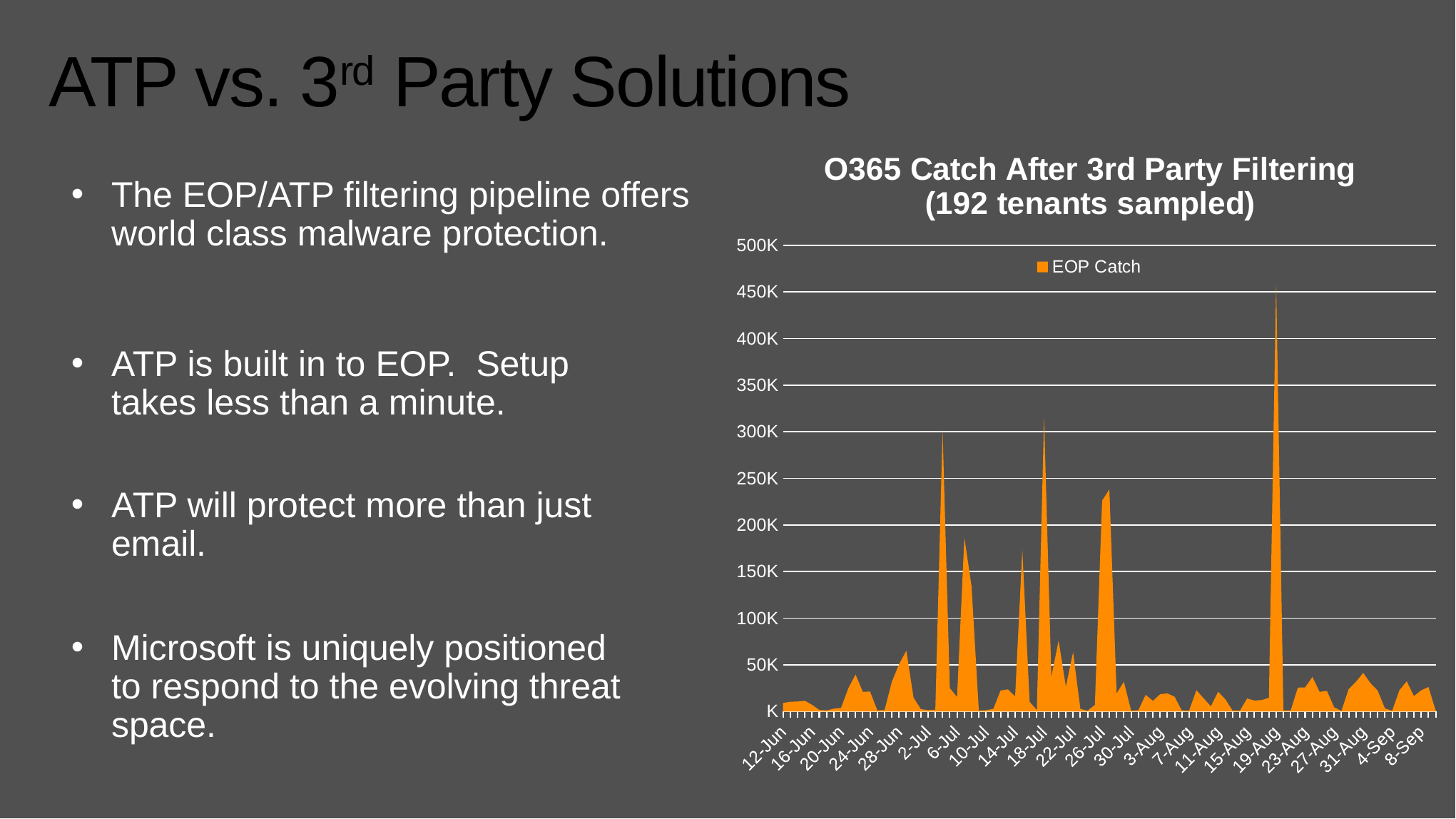

# ATP vs. 3rd Party Solutions

### Chart: O365 Catch After 3rd Party Filtering (192 tenants sampled)

| Category | EOP Catch |
|---|---|
| 12-Jun | 9019.0 |
| 13-Jun | 10406.0 |
| 14-Jun | 10612.0 |
| 15-Jun | 11449.0 |
| 16-Jun | 7062.0 |
| 17-Jun | 1595.0 |
| 18-Jun | 1212.0 |
| 19-Jun | 2858.0 |
| 20-Jun | 3816.0 |
| 21-Jun | 24716.0 |
| 22-Jun | 39560.0 |
| 23-Jun | 21177.0 |
| 24-Jun | 21245.0 |
| 25-Jun | 1265.0 |
| 26-Jun | 1441.0 |
| 27-Jun | 31590.0 |
| 28-Jun | 50628.0 |
| 29-Jun | 65190.0 |
| 30-Jun | 14773.0 |
| 1-Jul | 2489.0 |
| 2-Jul | 1401.0 |
| 3-Jul | 1814.0 |
| 4-Jul | 302179.0 |
| 5-Jul | 25076.0 |
| 6-Jul | 15379.0 |
| 7-Jul | 186619.0 |
| 8-Jul | 134114.0 |
| 9-Jul | 884.0 |
| 10-Jul | 1355.0 |
| 11-Jul | 2684.0 |
| 12-Jul | 22435.0 |
| 13-Jul | 23723.0 |
| 14-Jul | 16160.0 |
| 15-Jul | 173413.0 |
| 16-Jul | 10288.0 |
| 17-Jul | 1412.0 |
| 18-Jul | 315465.0 |
| 19-Jul | 37204.0 |
| 20-Jul | 75879.0 |
| 21-Jul | 26577.0 |
| 22-Jul | 63527.0 |
| 23-Jul | 2704.0 |
| 24-Jul | 807.0 |
| 25-Jul | 6976.0 |
| 26-Jul | 226075.0 |
| 27-Jul | 238187.0 |
| 28-Jul | 19365.0 |
| 29-Jul | 31854.0 |
| 30-Jul | 777.0 |
| 31-Jul | 1265.0 |
| 1-Aug | 17768.0 |
| 2-Aug | 11323.0 |
| 3-Aug | 18450.0 |
| 4-Aug | 19339.0 |
| 5-Aug | 15735.0 |
| 6-Aug | 687.0 |
| 7-Aug | 901.0 |
| 8-Aug | 22831.0 |
| 9-Aug | 14083.0 |
| 10-Aug | 5461.0 |
| 11-Aug | 21084.0 |
| 12-Aug | 12853.0 |
| 13-Aug | 815.0 |
| 14-Aug | 773.0 |
| 15-Aug | 13879.0 |
| 16-Aug | 11675.0 |
| 17-Aug | 12246.0 |
| 18-Aug | 14533.0 |
| 19-Aug | 460039.0 |
| 20-Aug | 907.0 |
| 21-Aug | 1019.0 |
| 22-Aug | 25612.0 |
| 23-Aug | 25734.0 |
| 24-Aug | 36987.0 |
| 25-Aug | 20978.0 |
| 26-Aug | 22041.0 |
| 27-Aug | 4339.0 |
| 28-Aug | 632.0 |
| 29-Aug | 23886.0 |
| 30-Aug | 31729.0 |
| 31-Aug | 41307.0 |
| 1-Sep | 30430.0 |
| 2-Sep | 22329.0 |
| 3-Sep | 3243.0 |
| 4-Sep | 741.0 |
| 5-Sep | 22720.0 |
| 6-Sep | 32315.0 |
| 7-Sep | 16459.0 |
| 8-Sep | 22609.0 |
| 9-Sep | 26195.0 |
| 10-Sep | 747.0 |
The EOP/ATP filtering pipeline offers world class malware protection.
ATP is built in to EOP.  Setup takes less than a minute.

ATP will protect more than just email.

Microsoft is uniquely positioned to respond to the evolving threat space.